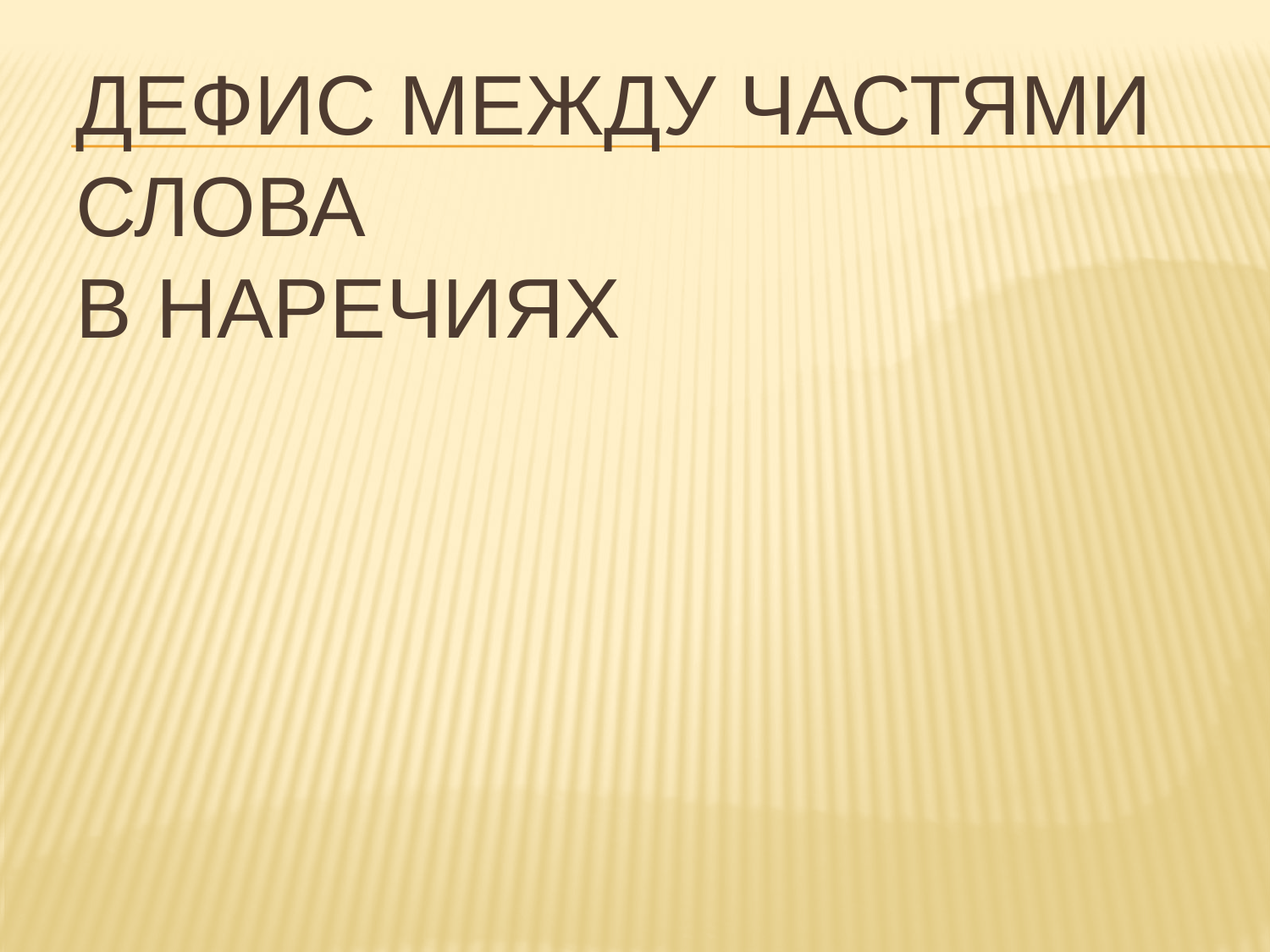

# Дефис между частями слова в наречиях